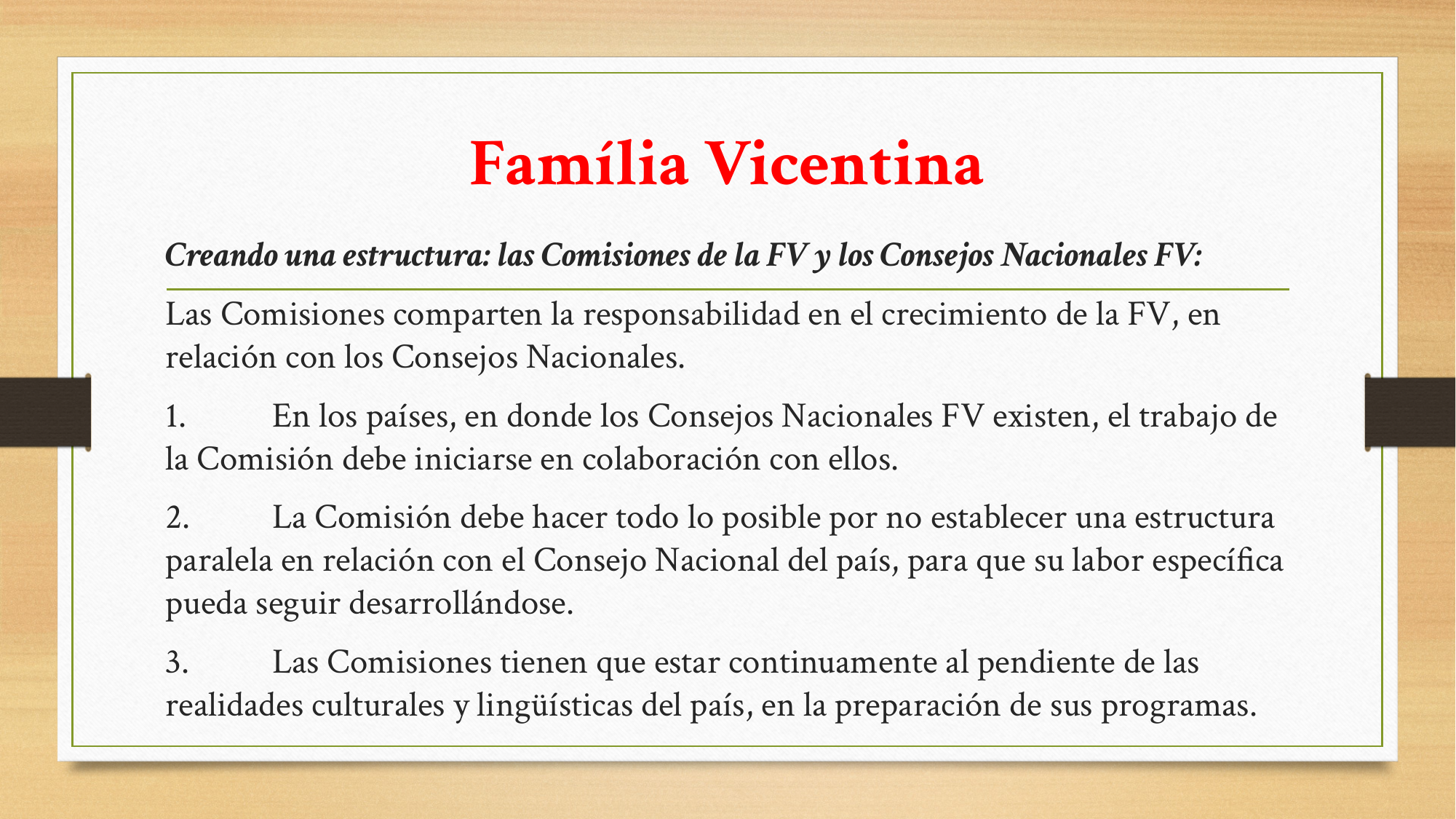

# Família Vicentina
Creando una estructura: las Comisiones de la FV y los Consejos Nacionales FV:
Las Comisiones comparten la responsabilidad en el crecimiento de la FV, en relación con los Consejos Nacionales.
1.	En los países, en donde los Consejos Nacionales FV existen, el trabajo de la Comisión debe iniciarse en colaboración con ellos.
2.	La Comisión debe hacer todo lo posible por no establecer una estructura paralela en relación con el Consejo Nacional del país, para que su labor específica pueda seguir desarrollándose.
3.	Las Comisiones tienen que estar continuamente al pendiente de las realidades culturales y lingüísticas del país, en la preparación de sus programas.